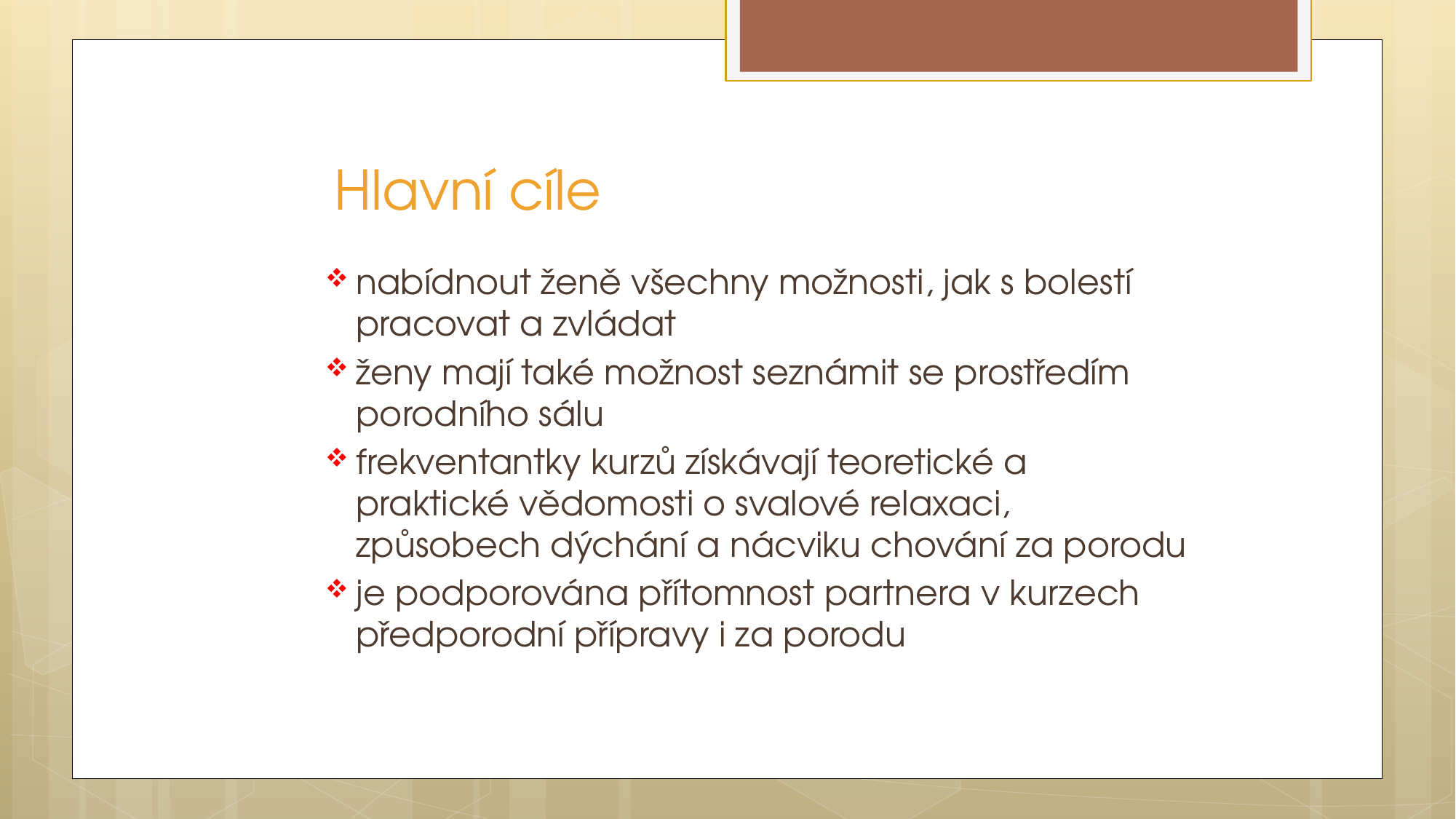

# Hlavní cíle
nabídnout ženě všechny možnosti, jak s bolestí pracovat a zvládat
ženy mají také možnost seznámit se prostředím porodního sálu
frekventantky kurzů získávají teoretické a praktické vědomosti o svalové relaxaci, způsobech dýchání a nácviku chování za porodu
je podporována přítomnost partnera v kurzech předporodní přípravy i za porodu